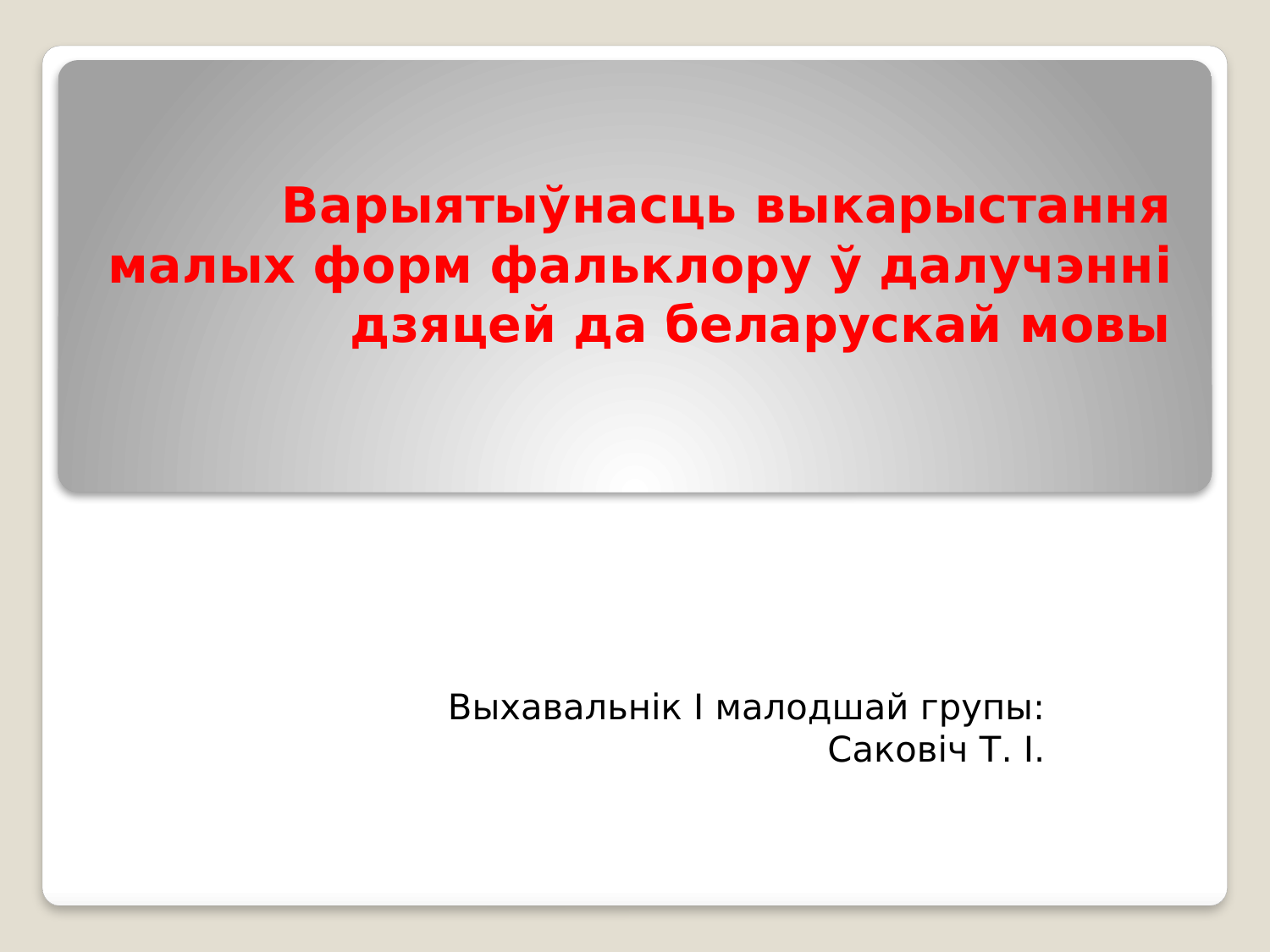

# Варыятыўнасць выкарыстання малых форм фальклору ў далучэнні дзяцей да беларускай мовы
Выхавальнік I малодшай групы:
Саковiч Т. I.